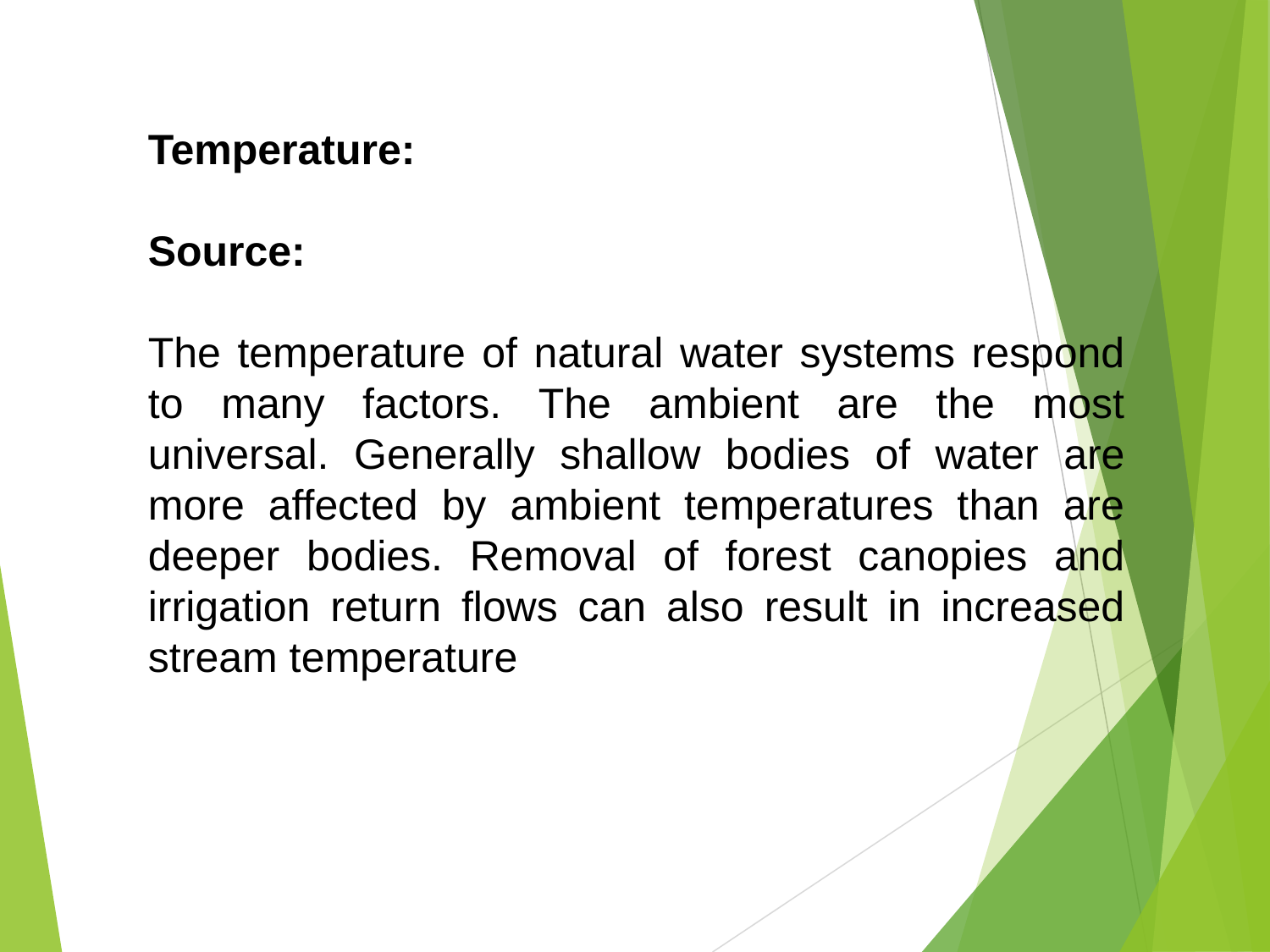

Temperature:

Source:

The temperature of natural water systems respond to many factors. The ambient are the most universal. Generally shallow bodies of water are more affected by ambient temperatures than are deeper bodies. Removal of forest canopies and irrigation return flows can also result in increased stream temperature